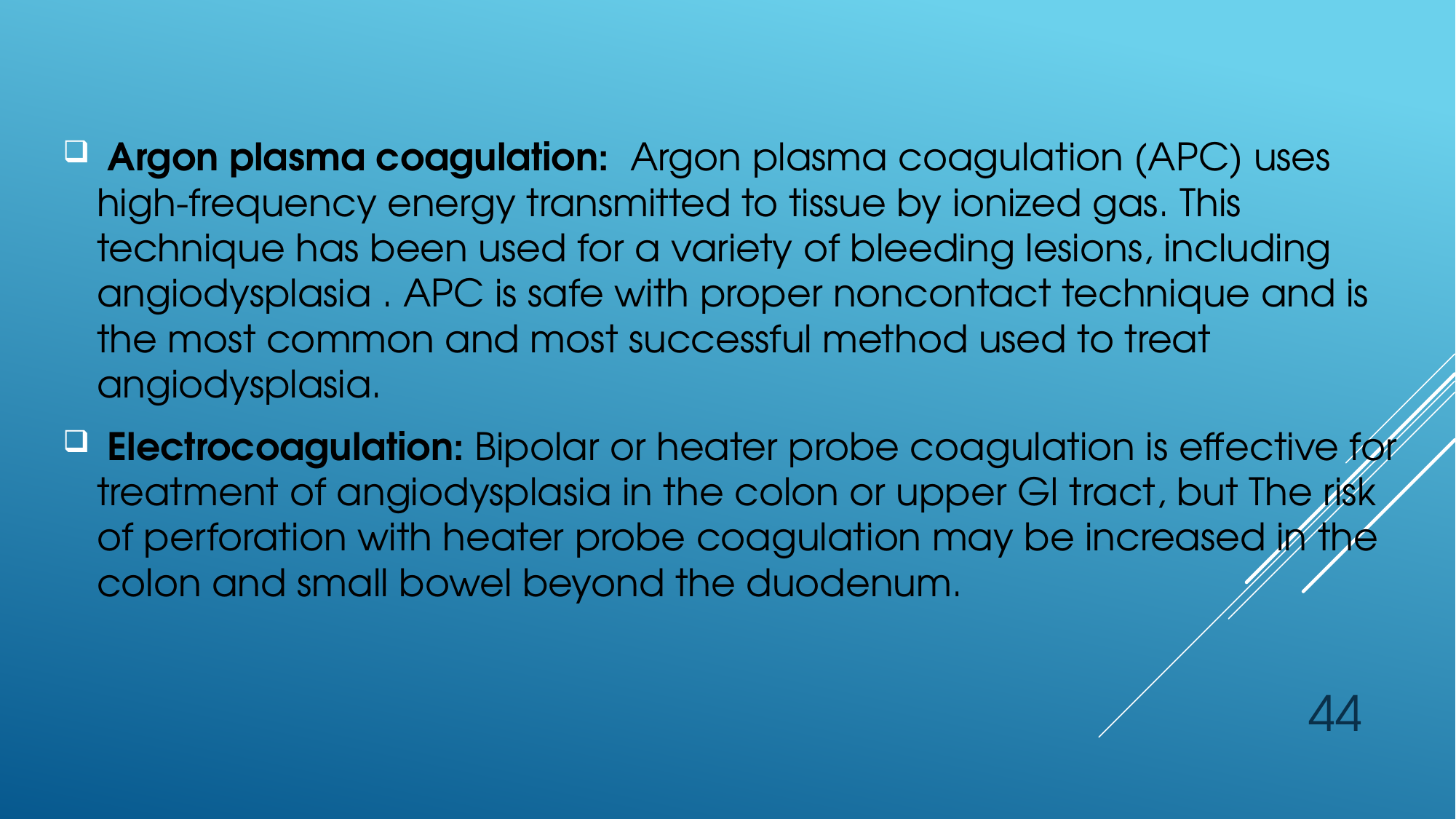

Argon plasma coagulation:  Argon plasma coagulation (APC) uses high-frequency energy transmitted to tissue by ionized gas. This technique has been used for a variety of bleeding lesions, including angiodysplasia . APC is safe with proper noncontact technique and is the most common and most successful method used to treat angiodysplasia.
 Electrocoagulation: Bipolar or heater probe coagulation is effective for treatment of angiodysplasia in the colon or upper GI tract, but The risk of perforation with heater probe coagulation may be increased in the colon and small bowel beyond the duodenum.
44